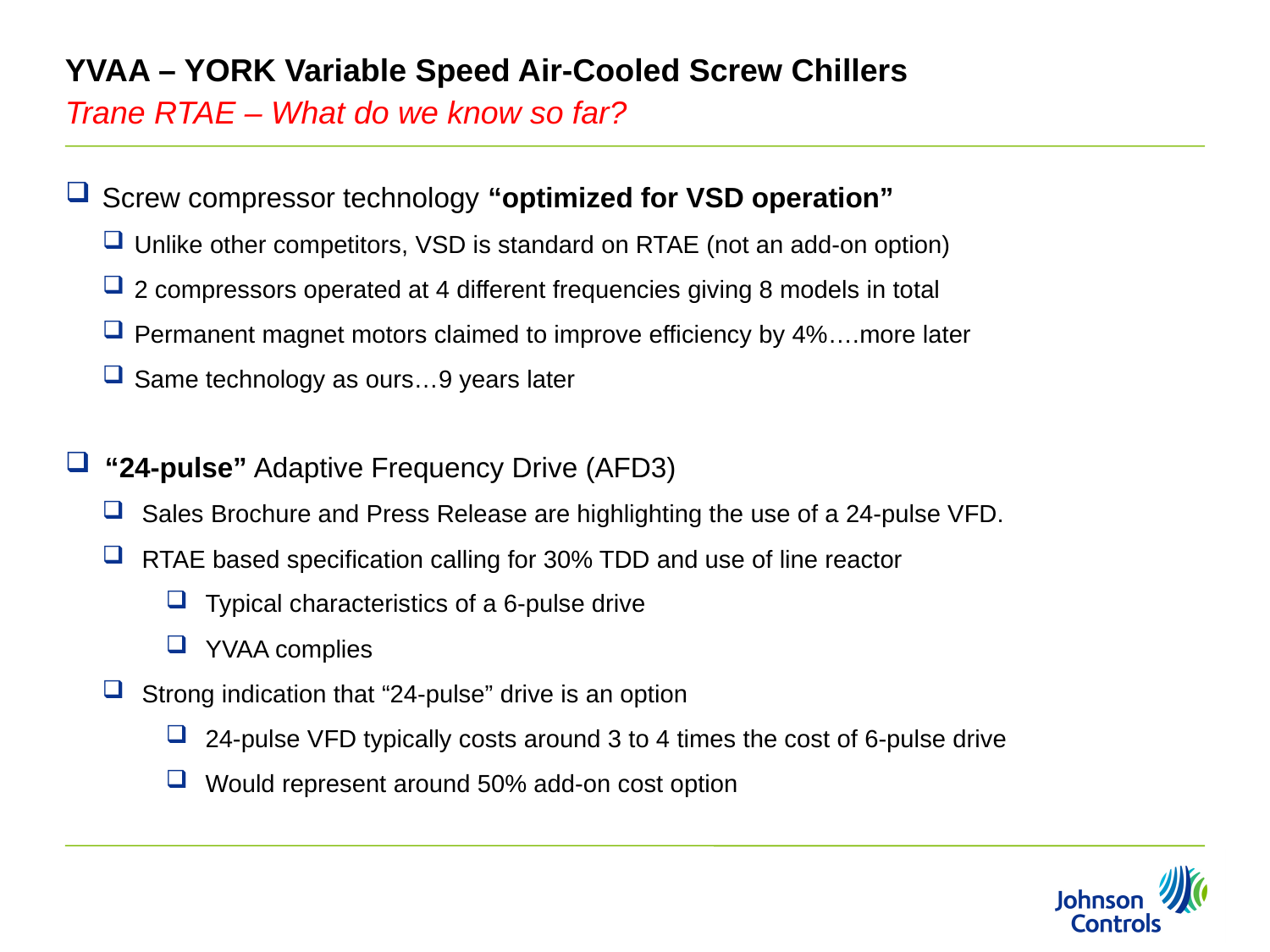

# YVAA – YORK Variable Speed Air-Cooled Screw Chillers Trane RTAE – What do we know so far?
Screw compressor technology “optimized for VSD operation”
Unlike other competitors, VSD is standard on RTAE (not an add-on option)
2 compressors operated at 4 different frequencies giving 8 models in total
Permanent magnet motors claimed to improve efficiency by 4%….more later
Same technology as ours…9 years later

“24-pulse” Adaptive Frequency Drive (AFD3)
Sales Brochure and Press Release are highlighting the use of a 24-pulse VFD.
RTAE based specification calling for 30% TDD and use of line reactor
Typical characteristics of a 6-pulse drive
YVAA complies
Strong indication that “24-pulse” drive is an option
24-pulse VFD typically costs around 3 to 4 times the cost of 6-pulse drive
Would represent around 50% add-on cost option